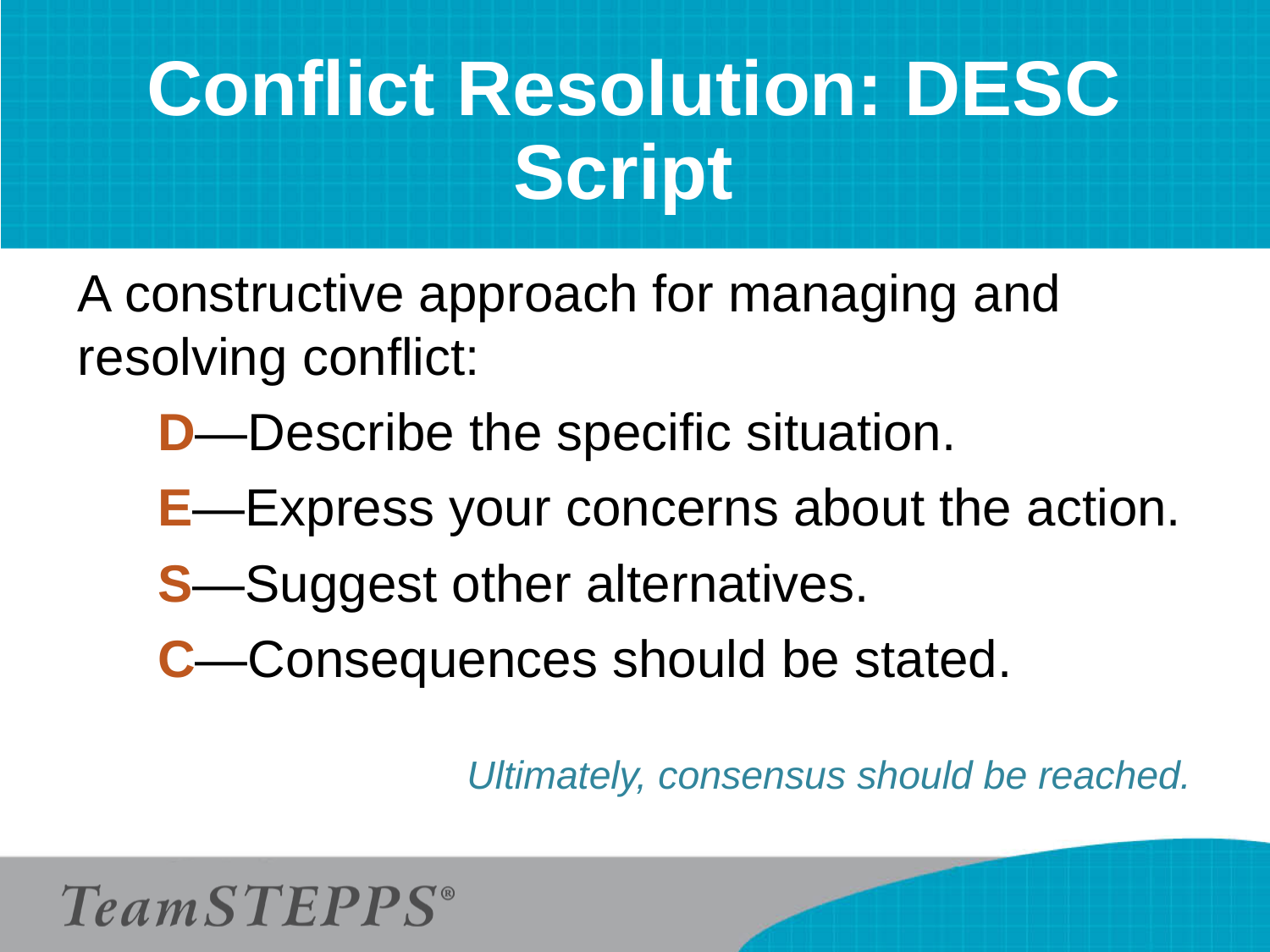

# Conflict Resolution: DESC Script
A constructive approach for managing and resolving conflict:
D—Describe the specific situation.
E—Express your concerns about the action.
S—Suggest other alternatives.
C—Consequences should be stated.
Ultimately, consensus should be reached.